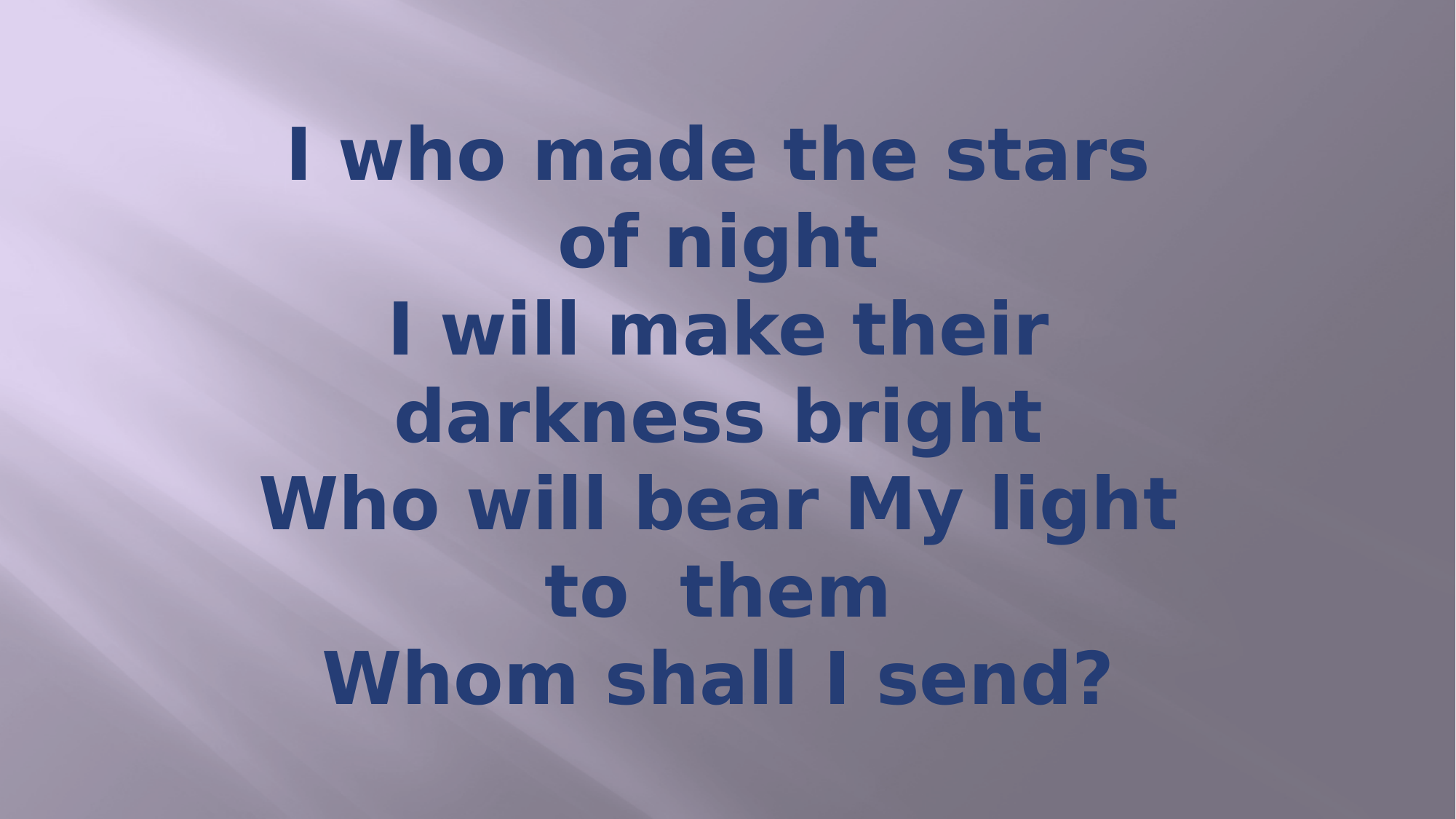

# I who made the stars of night I will make their darkness bright Who will bear My light to  them Whom shall I send?